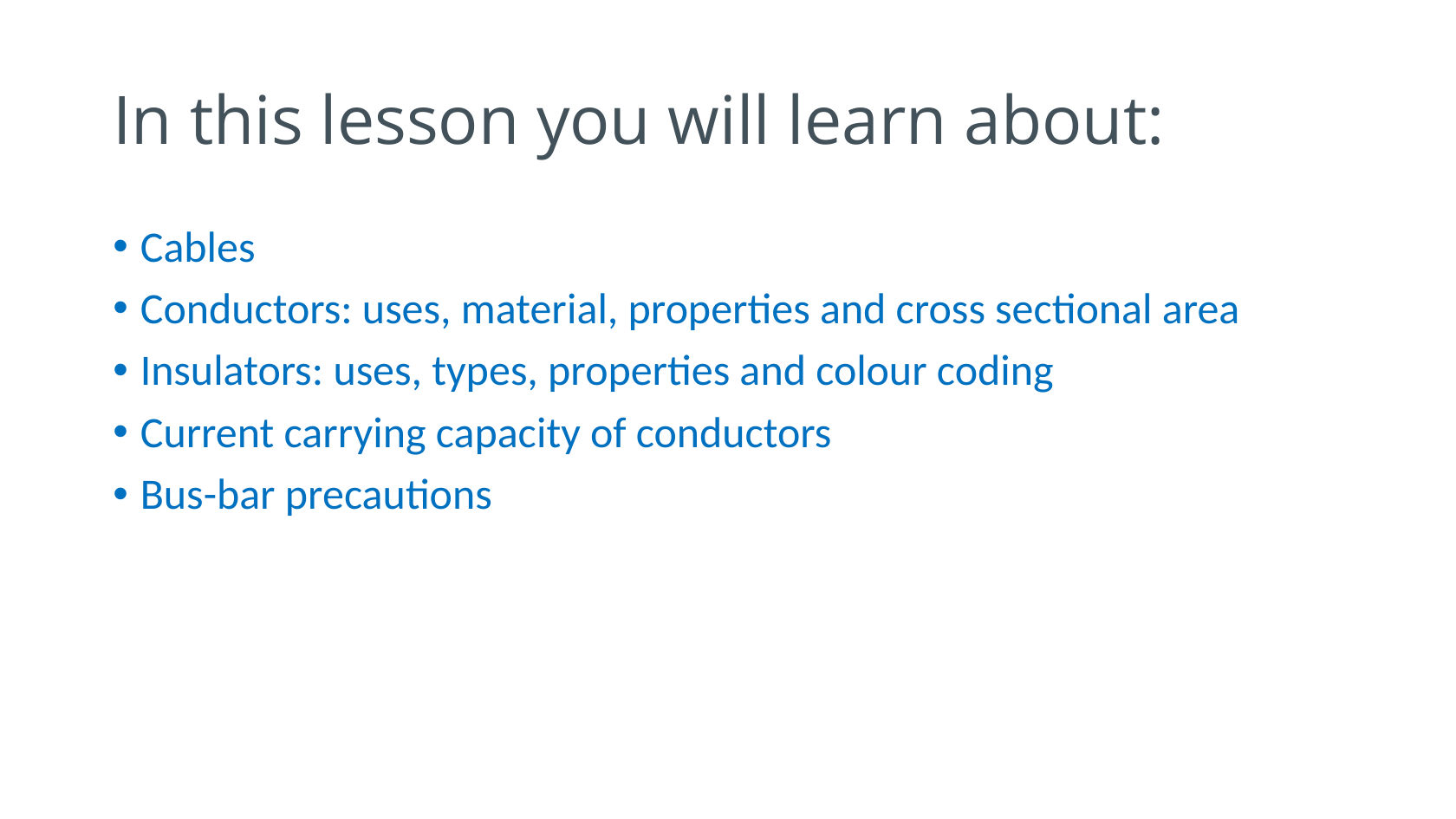

# In this lesson you will learn about:
Cables
Conductors: uses, material, properties and cross sectional area
Insulators: uses, types, properties and colour coding
Current carrying capacity of conductors
Bus-bar precautions